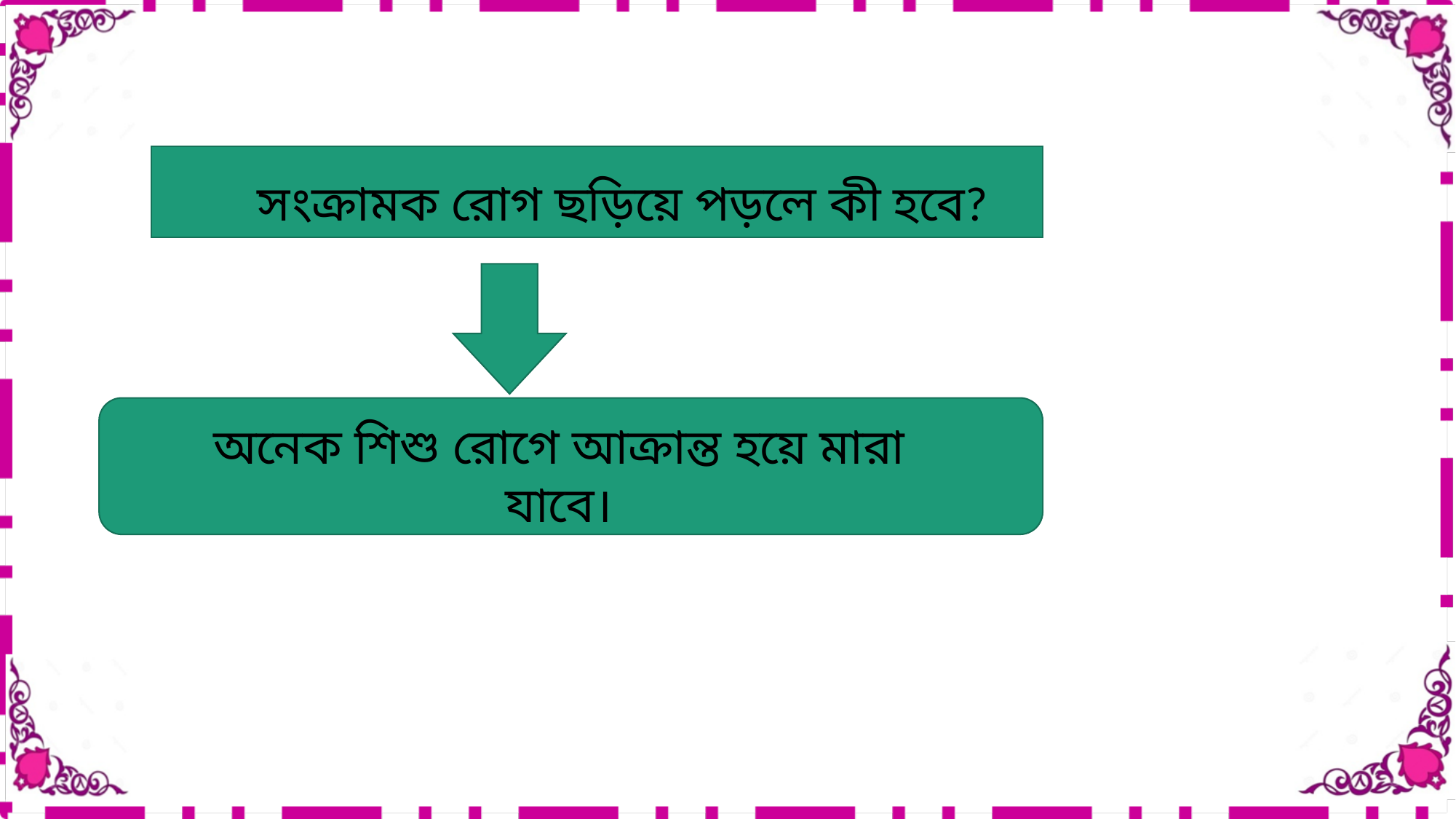

সংক্রামক রোগ ছড়িয়ে পড়লে কী হবে?

অনেক শিশু রোগে আক্রান্ত হয়ে মারা
 যাবে।